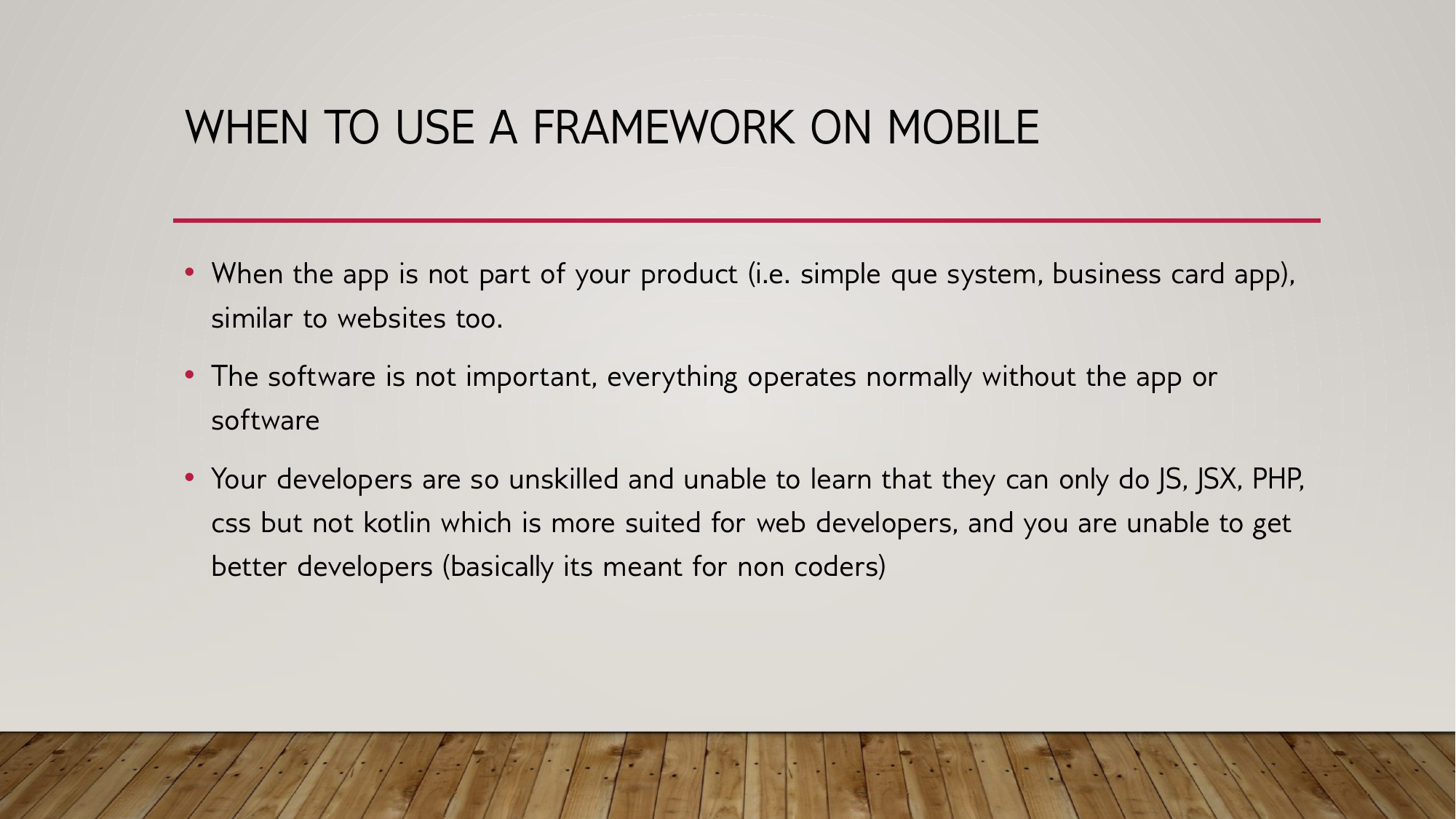

# When to use a framework on mobile
When the app is not part of your product (i.e. simple que system, business card app), similar to websites too.
The software is not important, everything operates normally without the app or software
Your developers are so unskilled and unable to learn that they can only do JS, JSX, PHP, css but not kotlin which is more suited for web developers, and you are unable to get better developers (basically its meant for non coders)